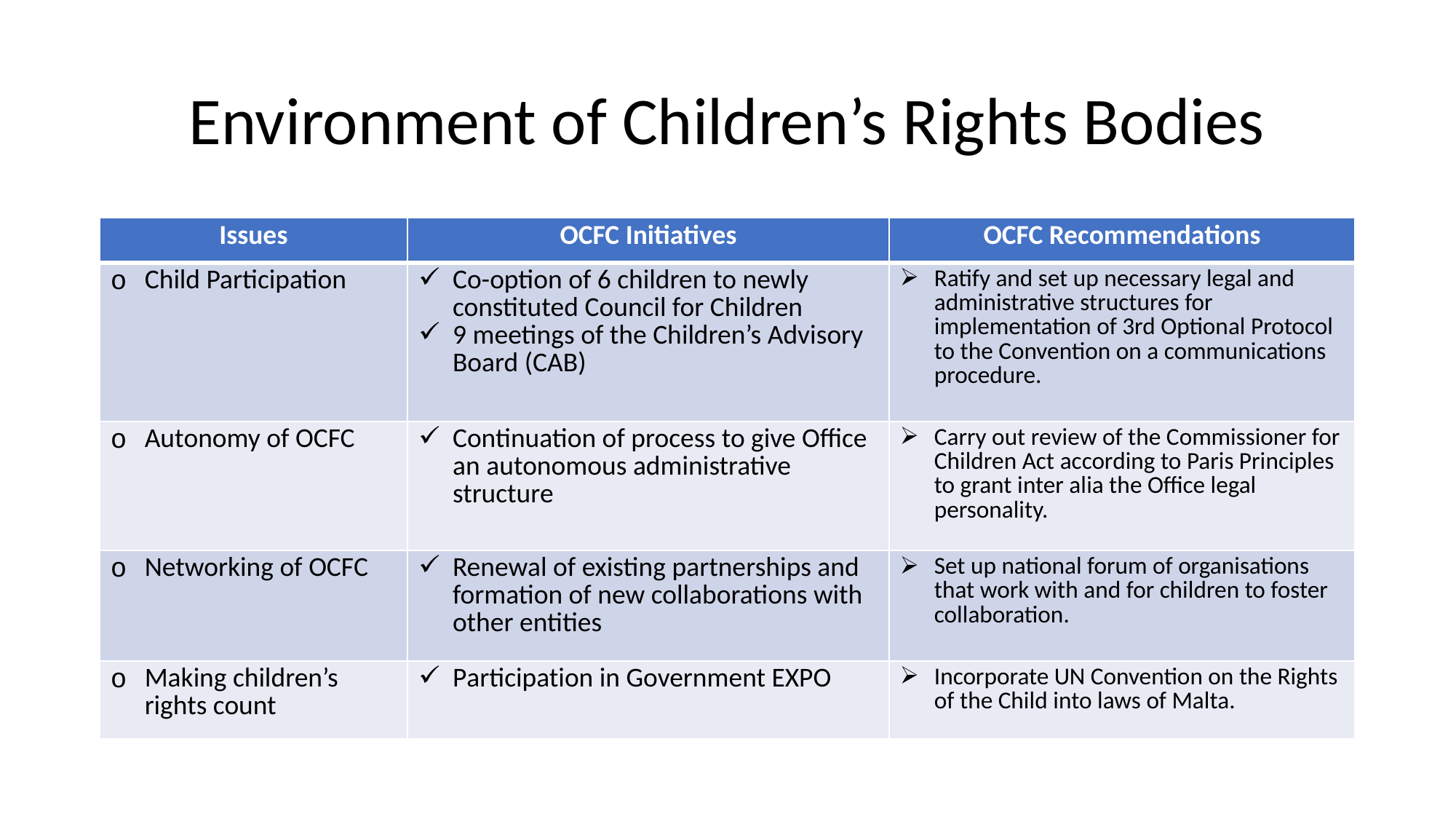

# Environment of Children’s Rights Bodies
| Issues | OCFC Initiatives | OCFC Recommendations |
| --- | --- | --- |
| Child Participation | Co-option of 6 children to newly constituted Council for Children 9 meetings of the Children’s Advisory Board (CAB) | Ratify and set up necessary legal and administrative structures for implementation of 3rd Optional Protocol to the Convention on a communications procedure. |
| Autonomy of OCFC | Continuation of process to give Office an autonomous administrative structure | Carry out review of the Commissioner for Children Act according to Paris Principles to grant inter alia the Office legal personality. |
| Networking of OCFC | Renewal of existing partnerships and formation of new collaborations with other entities | Set up national forum of organisations that work with and for children to foster collaboration. |
| Making children’s rights count | Participation in Government EXPO | Incorporate UN Convention on the Rights of the Child into laws of Malta. |